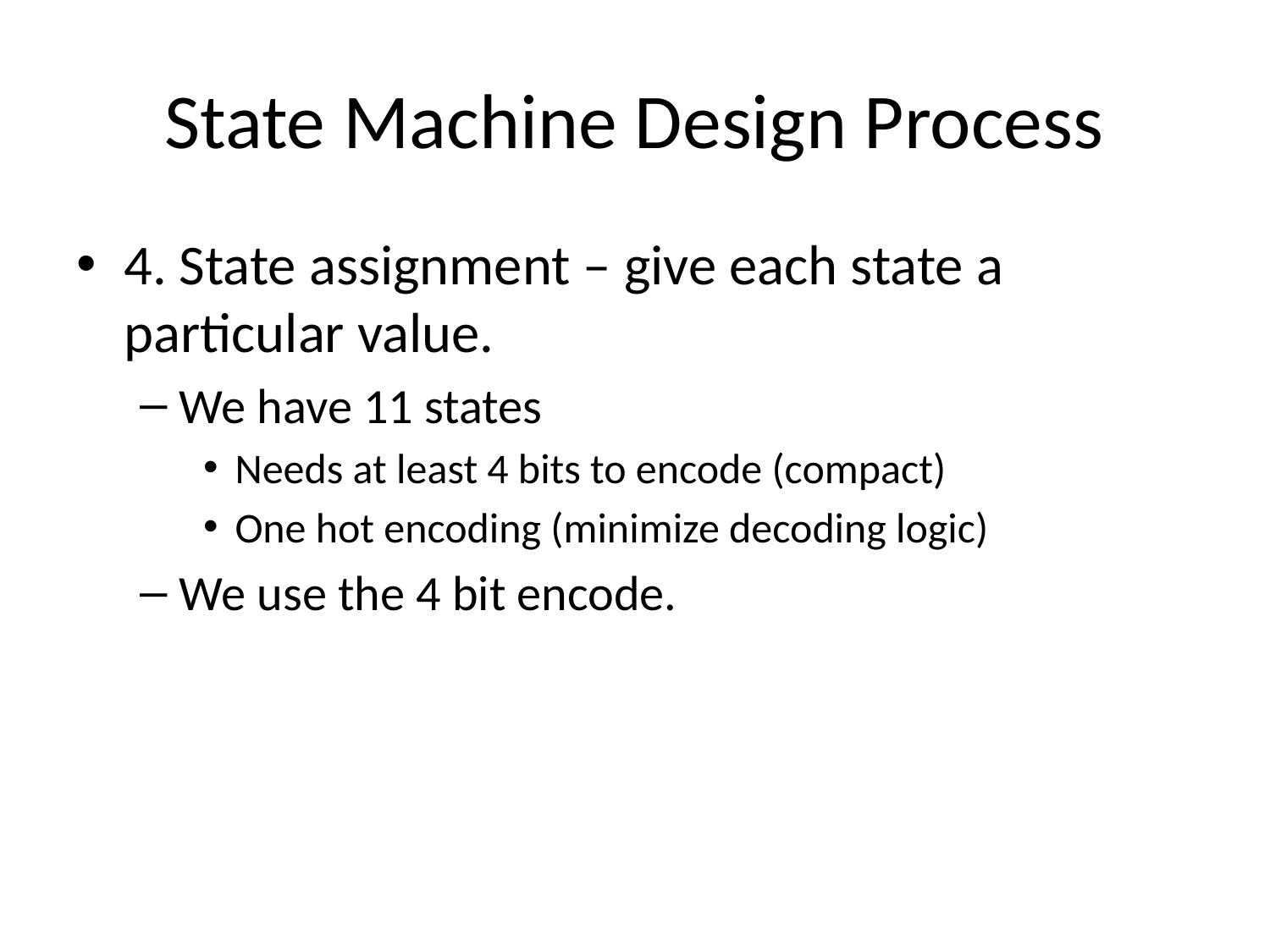

# State Machine Design Process
4. State assignment – give each state a particular value.
We have 11 states
Needs at least 4 bits to encode (compact)
One hot encoding (minimize decoding logic)
We use the 4 bit encode.